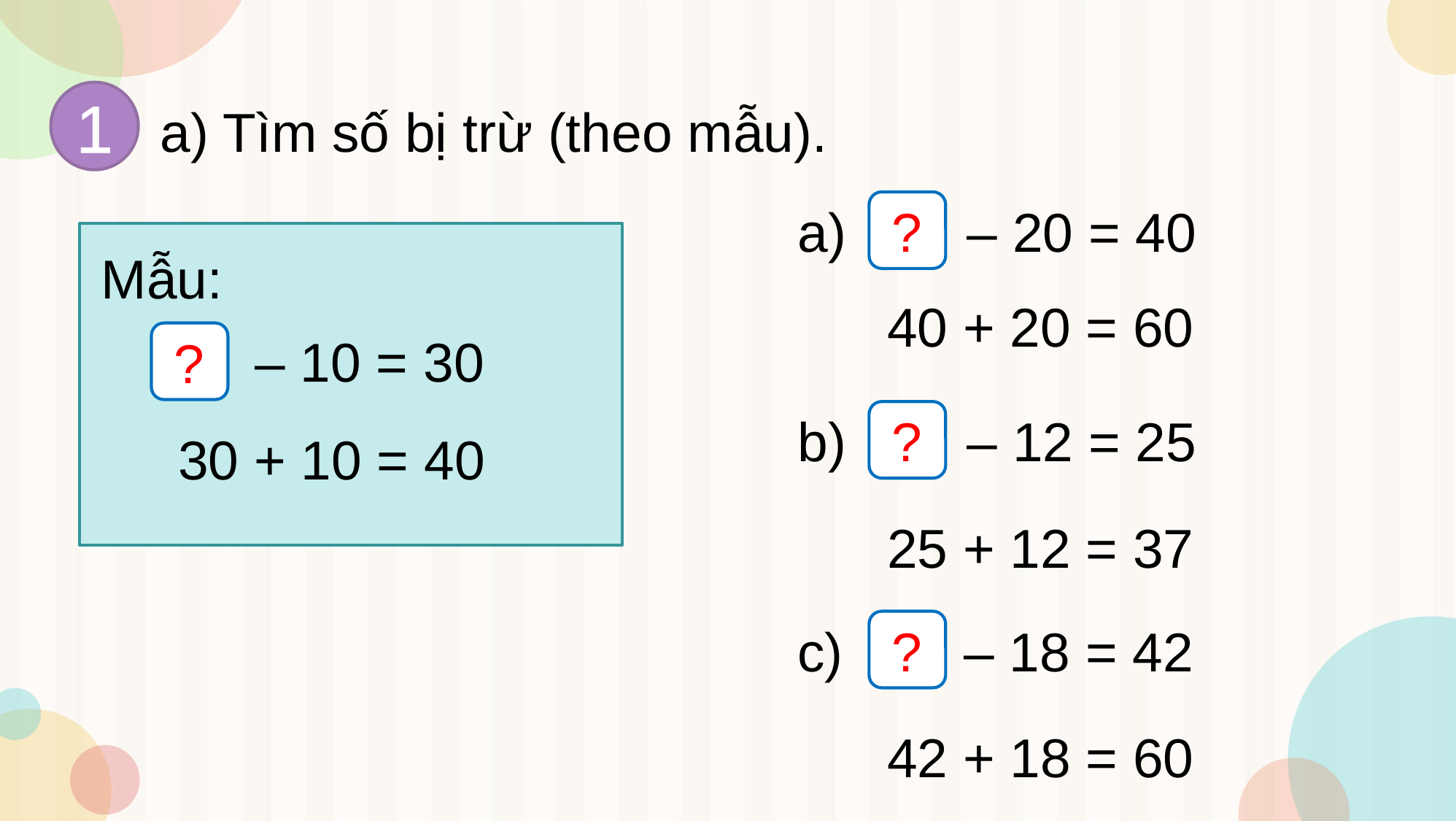

1

a) Tìm số bị trừ (theo mẫu).
a)        – 20 = 40
?

Mẫu:
 40 + 20 = 60
– 10 = 30
?
b)        – 12 = 25
?
30 + 10 = 40
 25 + 12 = 37
c)        – 18 = 42
?
 42 + 18 = 60